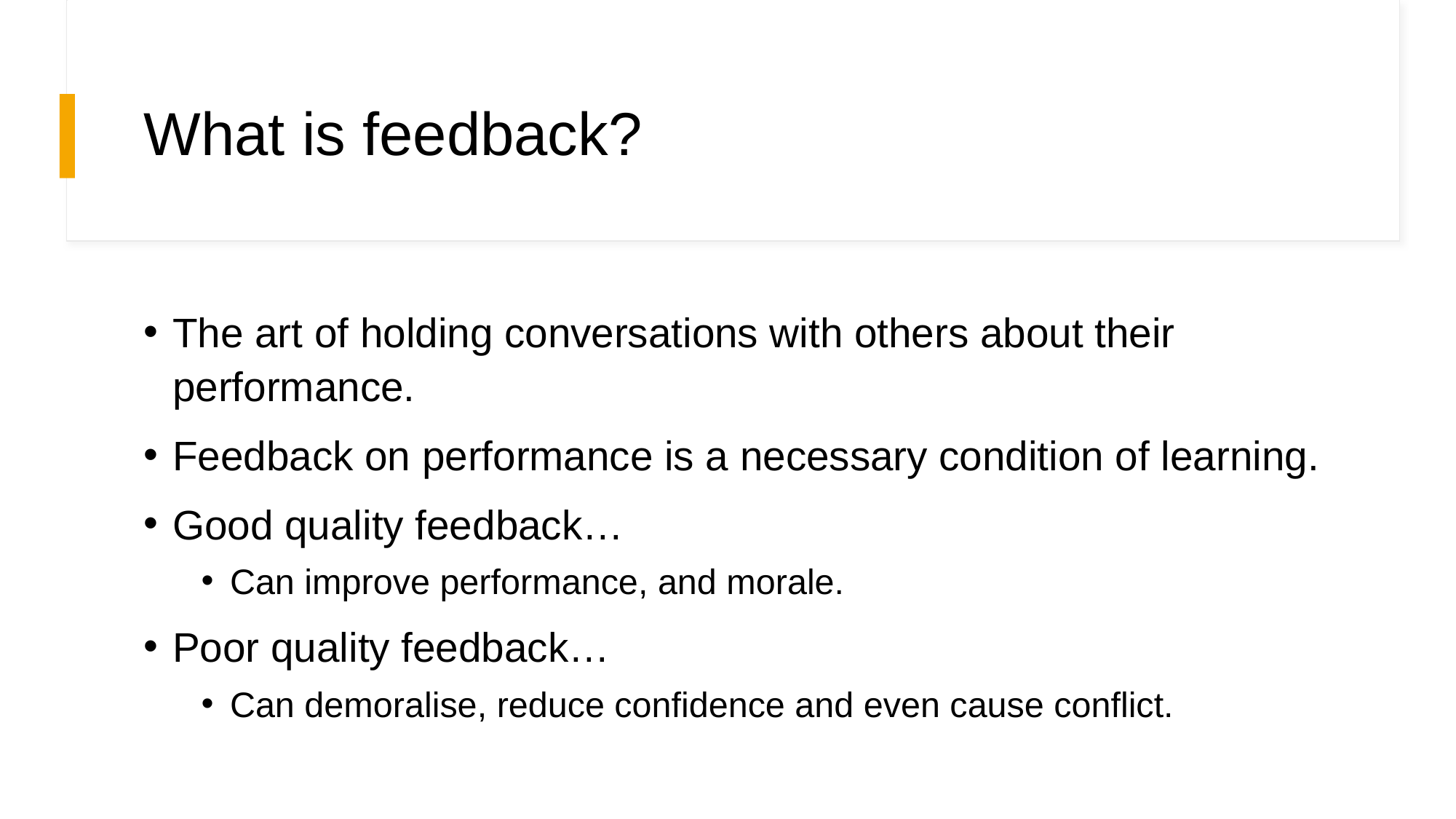

# What is feedback?
The art of holding conversations with others about their performance.
Feedback on performance is a necessary condition of learning.
Good quality feedback…
Can improve performance, and morale.
Poor quality feedback…
Can demoralise, reduce confidence and even cause conflict.